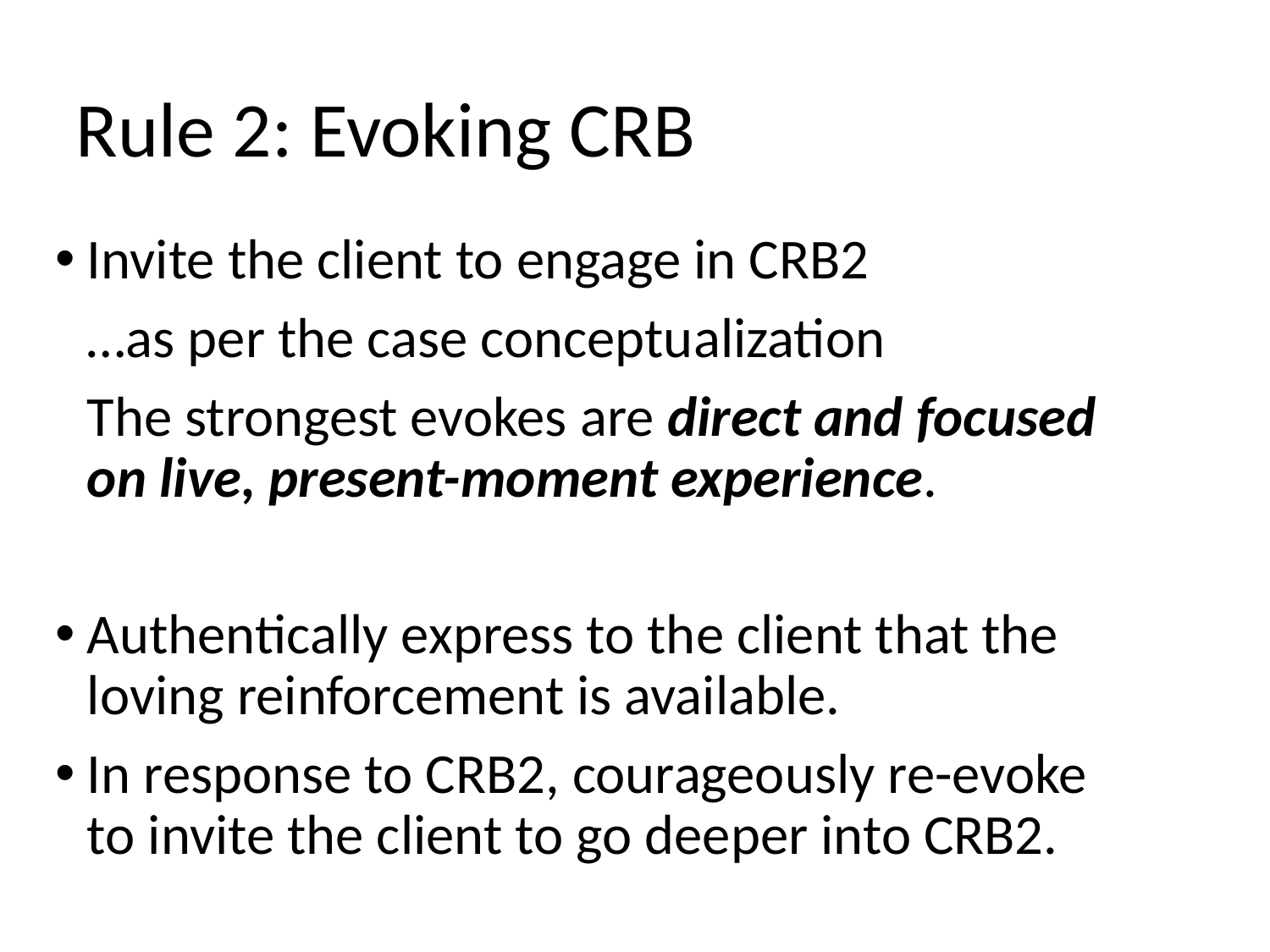

# Rule 2: Evoking CRB
Invite the client to engage in CRB2
…as per the case conceptualization
The strongest evokes are direct and focused on live, present-moment experience.

Authentically express to the client that the loving reinforcement is available.
In response to CRB2, courageously re-evoke to invite the client to go deeper into CRB2.